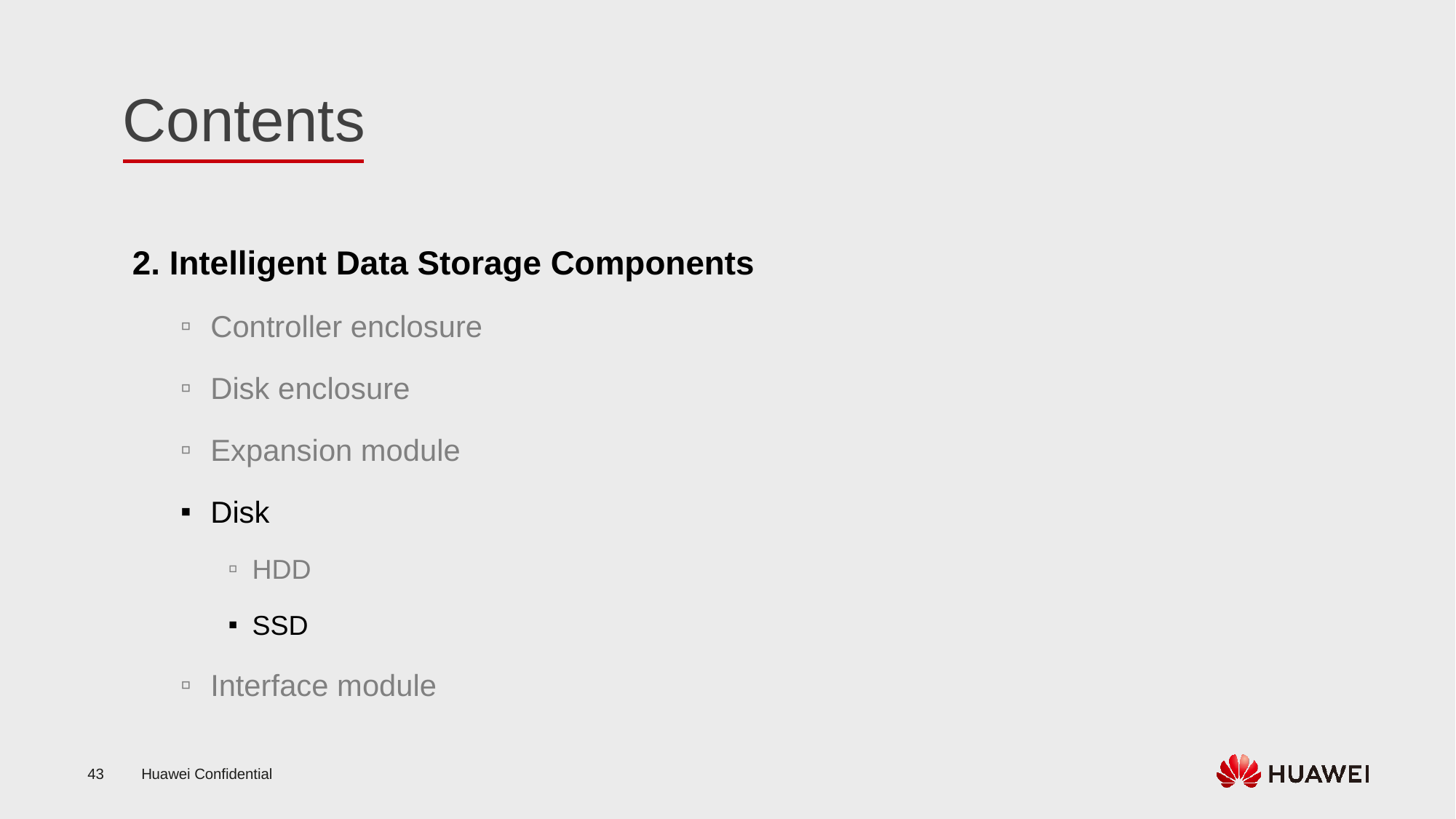

2. Intelligent Data Storage Components
Controller enclosure
Disk enclosure
Expansion module
Disk
HDD
SSD
Interface module